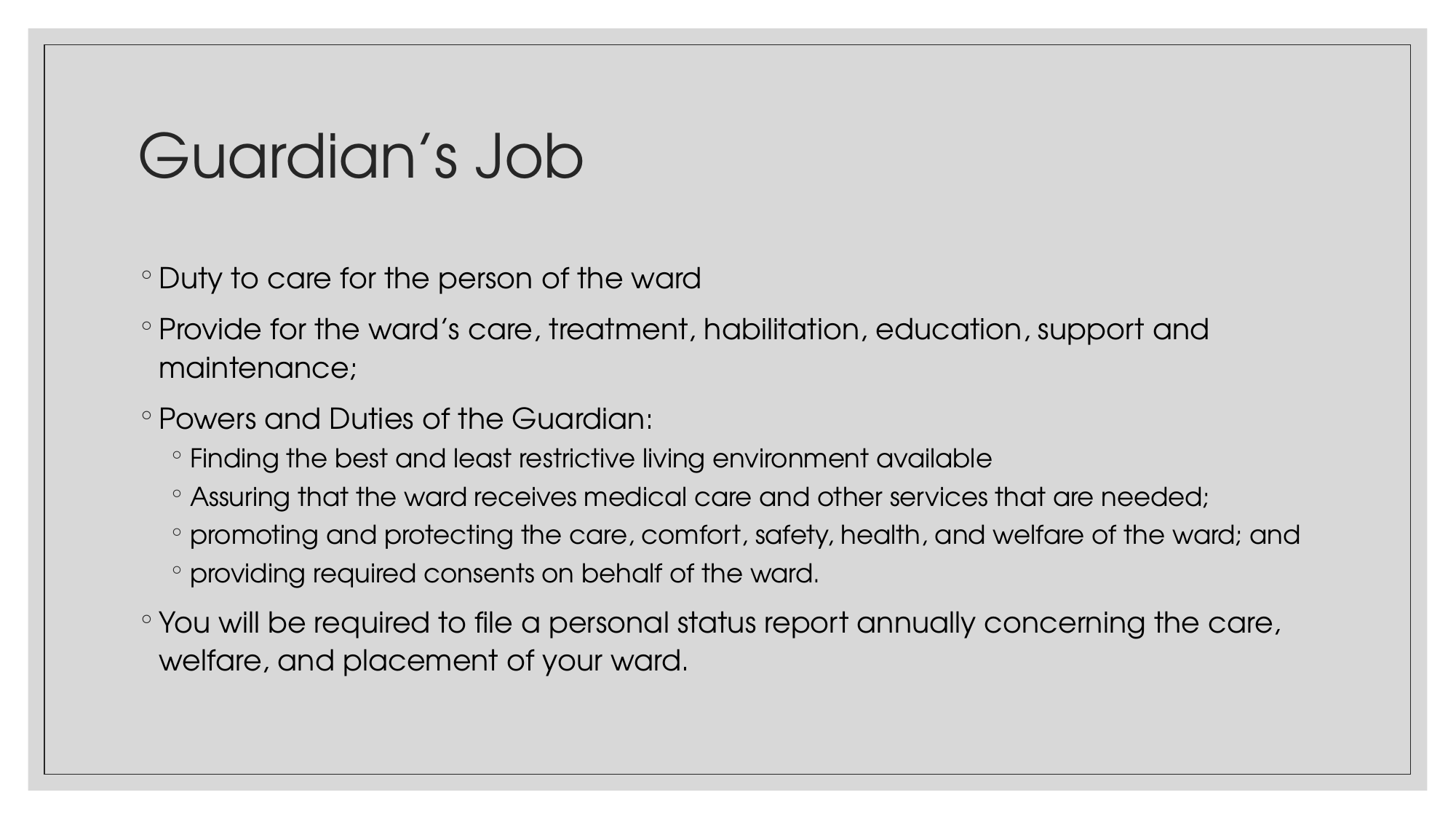

# Guardian’s Job
Duty to care for the person of the ward
Provide for the ward’s care, treatment, habilitation, education, support and maintenance;
Powers and Duties of the Guardian:
Finding the best and least restrictive living environment available
Assuring that the ward receives medical care and other services that are needed;
promoting and protecting the care, comfort, safety, health, and welfare of the ward; and
providing required consents on behalf of the ward.
You will be required to file a personal status report annually concerning the care, welfare, and placement of your ward.